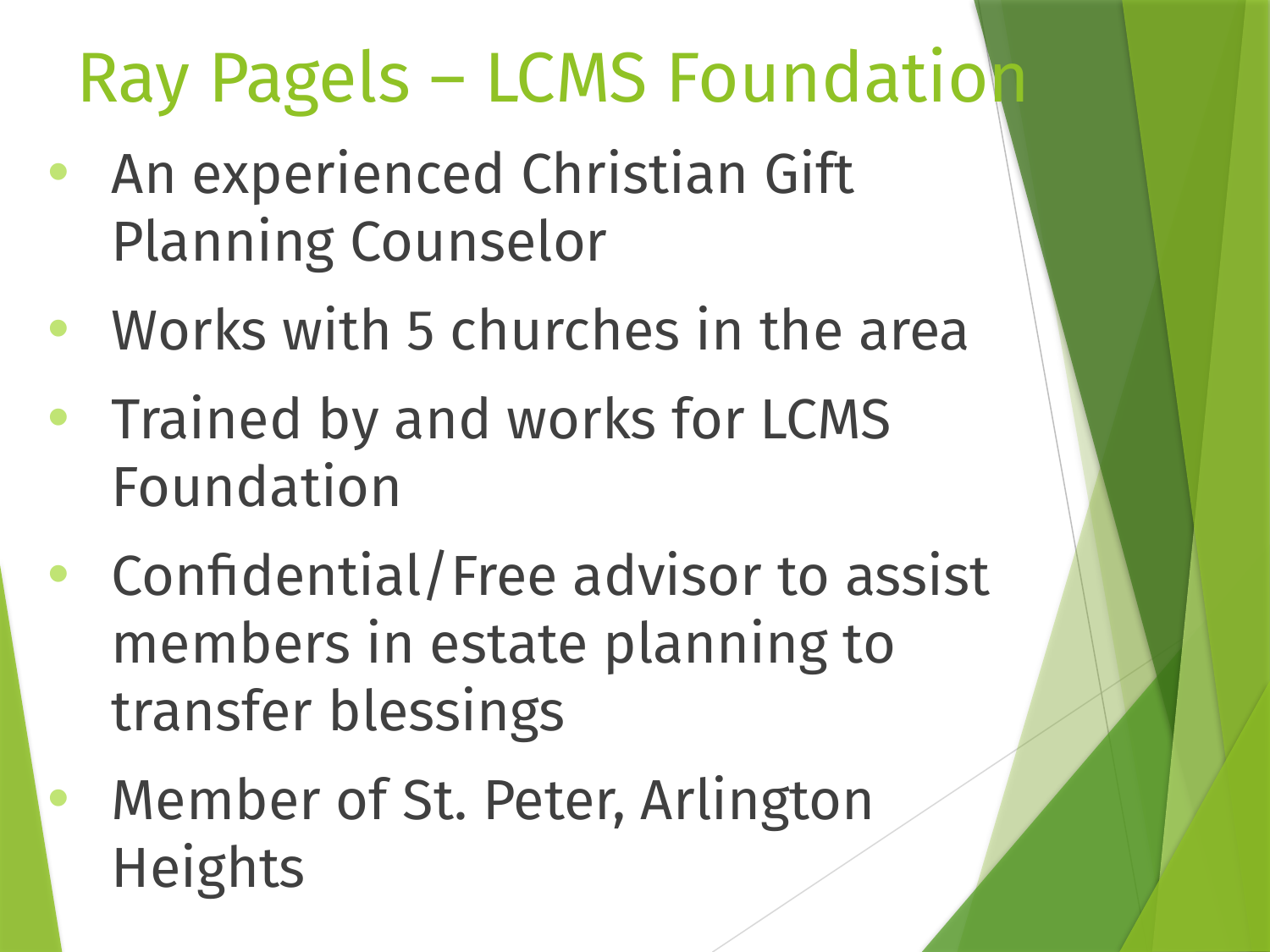

# Ray Pagels – LCMS Foundation
An experienced Christian Gift Planning Counselor
Works with 5 churches in the area
Trained by and works for LCMS Foundation
Confidential/Free advisor to assist members in estate planning to transfer blessings
Member of St. Peter, Arlington Heights